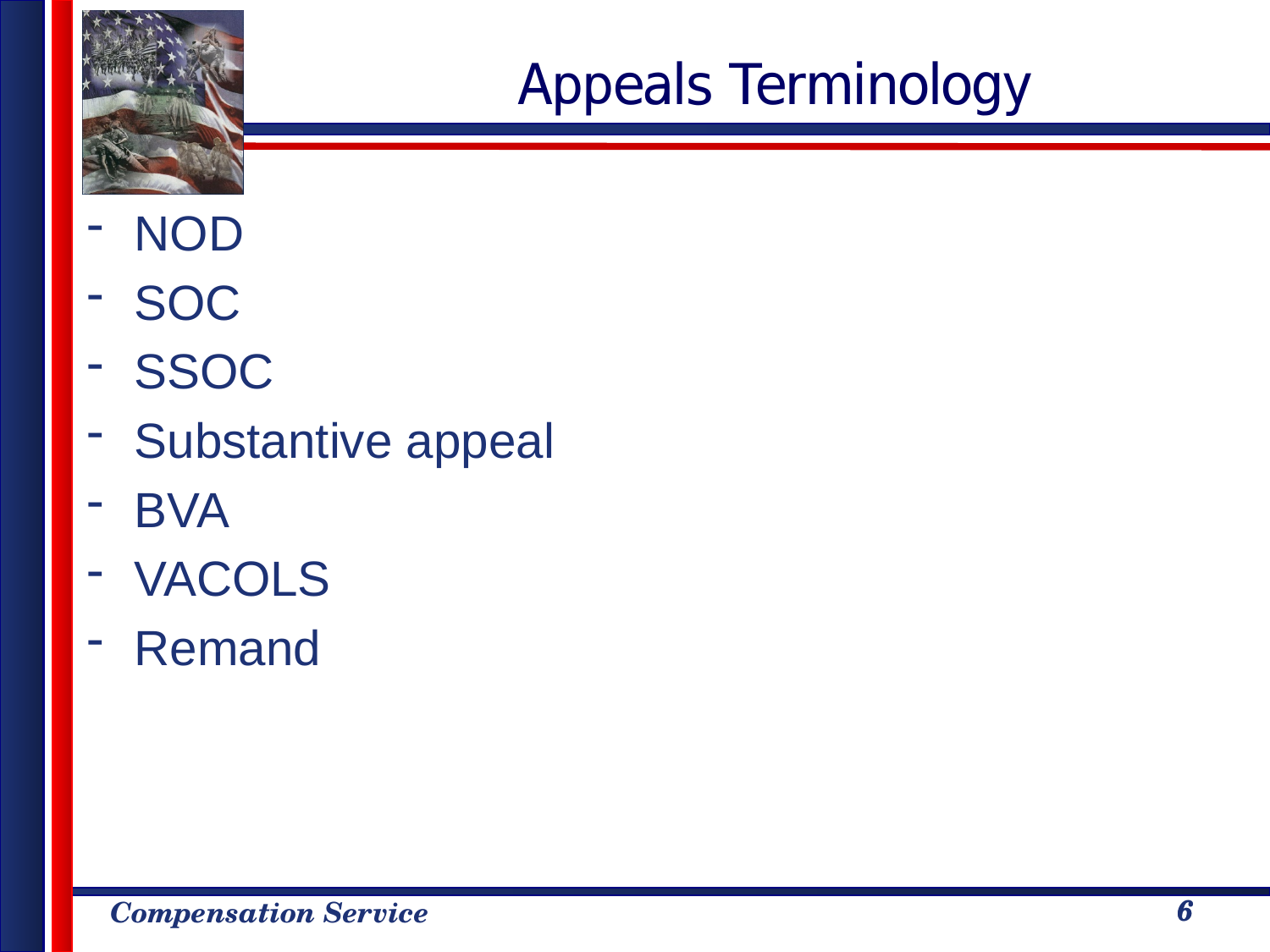

Appeals Terminology
NOD
SOC
SSOC
Substantive appeal
BVA
VACOLS
Remand

6
6